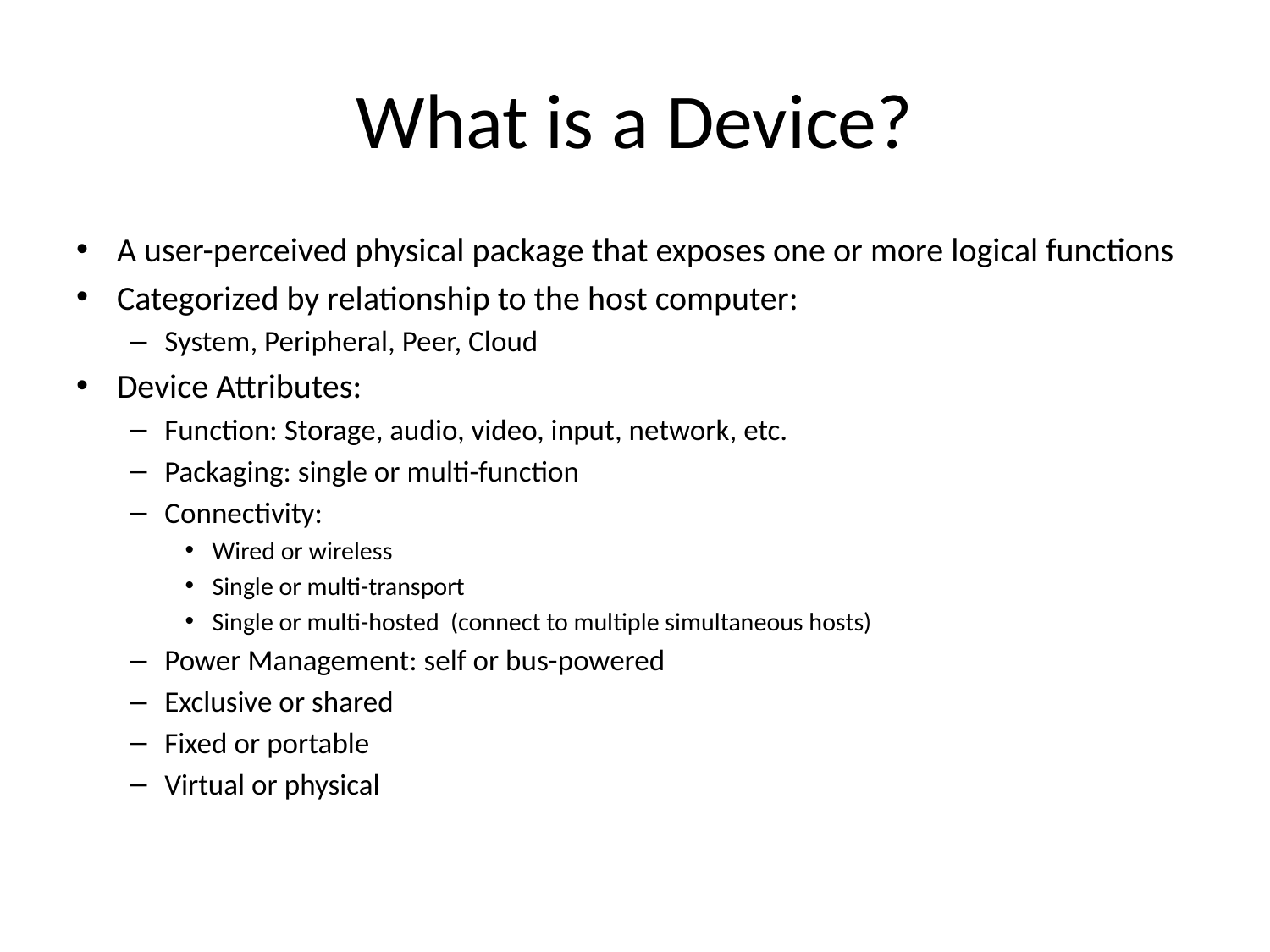

# What is a Device?
A user-perceived physical package that exposes one or more logical functions
Categorized by relationship to the host computer:
System, Peripheral, Peer, Cloud
Device Attributes:
Function: Storage, audio, video, input, network, etc.
Packaging: single or multi-function
Connectivity:
Wired or wireless
Single or multi-transport
Single or multi-hosted  (connect to multiple simultaneous hosts)
Power Management: self or bus-powered
Exclusive or shared
Fixed or portable
Virtual or physical